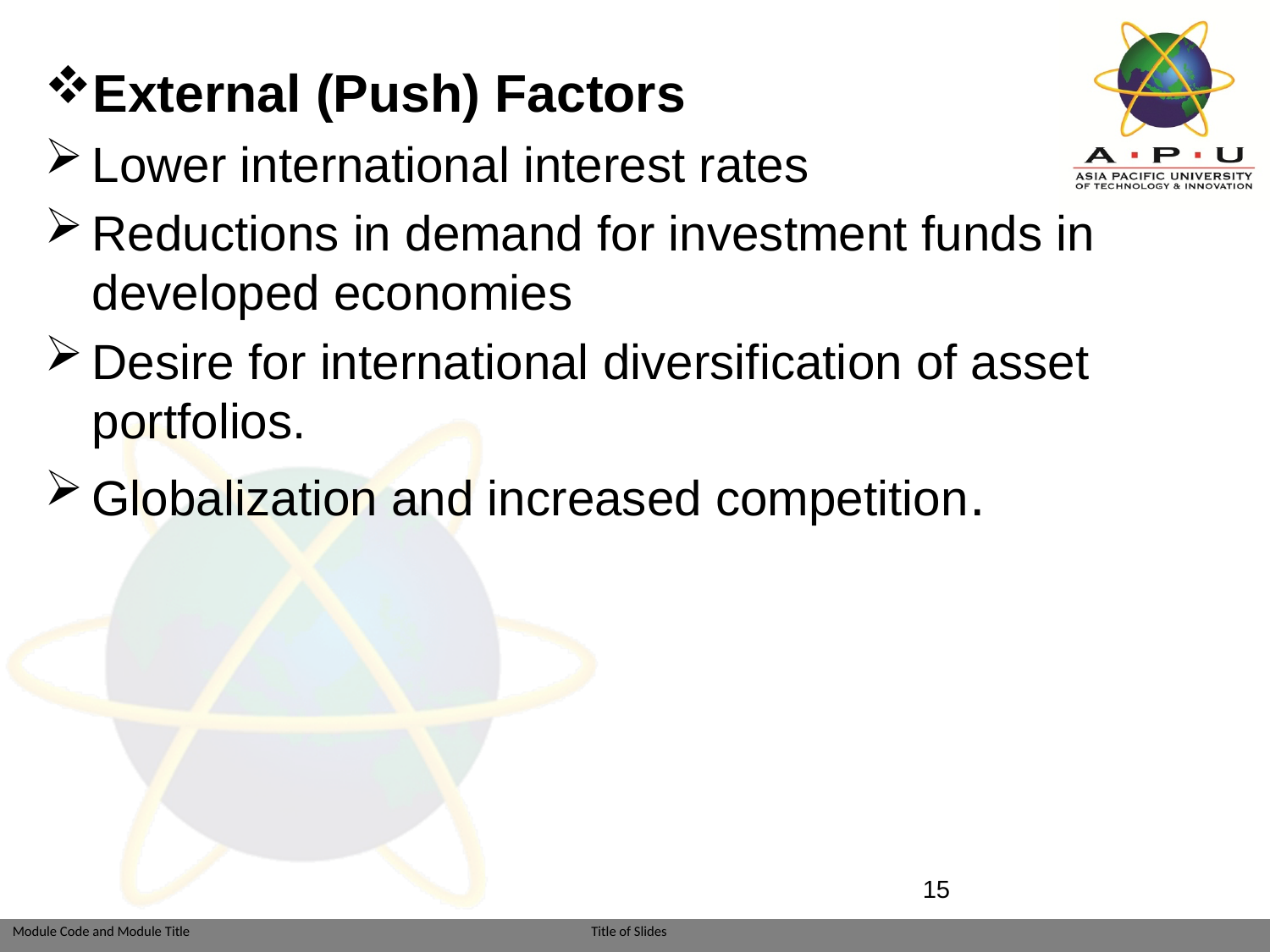

External (Push) Factors
Lower international interest rates
Reductions in demand for investment funds in developed economies
Desire for international diversification of asset portfolios.
Globalization and increased competition.
15